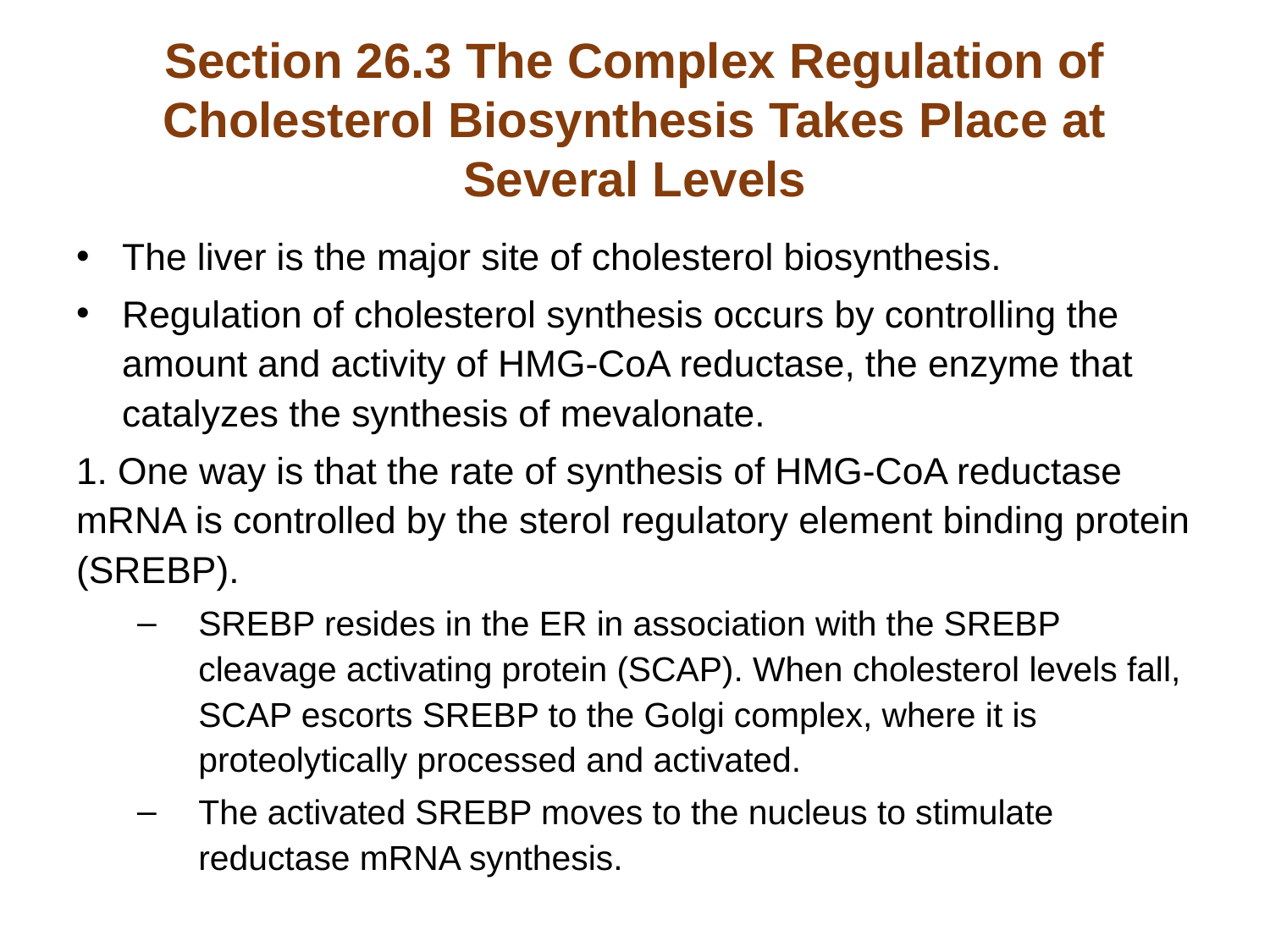

# Section 26.3 The Complex Regulation of Cholesterol Biosynthesis Takes Place at Several Levels
The liver is the major site of cholesterol biosynthesis.
Regulation of cholesterol synthesis occurs by controlling the amount and activity of HMG-CoA reductase, the enzyme that catalyzes the synthesis of mevalonate.
1. One way is that the rate of synthesis of HMG-CoA reductase mRNA is controlled by the sterol regulatory element binding protein (SREBP).
SREBP resides in the ER in association with the SREBP cleavage activating protein (SCAP). When cholesterol levels fall, SCAP escorts SREBP to the Golgi complex, where it is proteolytically processed and activated.
The activated SREBP moves to the nucleus to stimulate reductase mRNA synthesis.